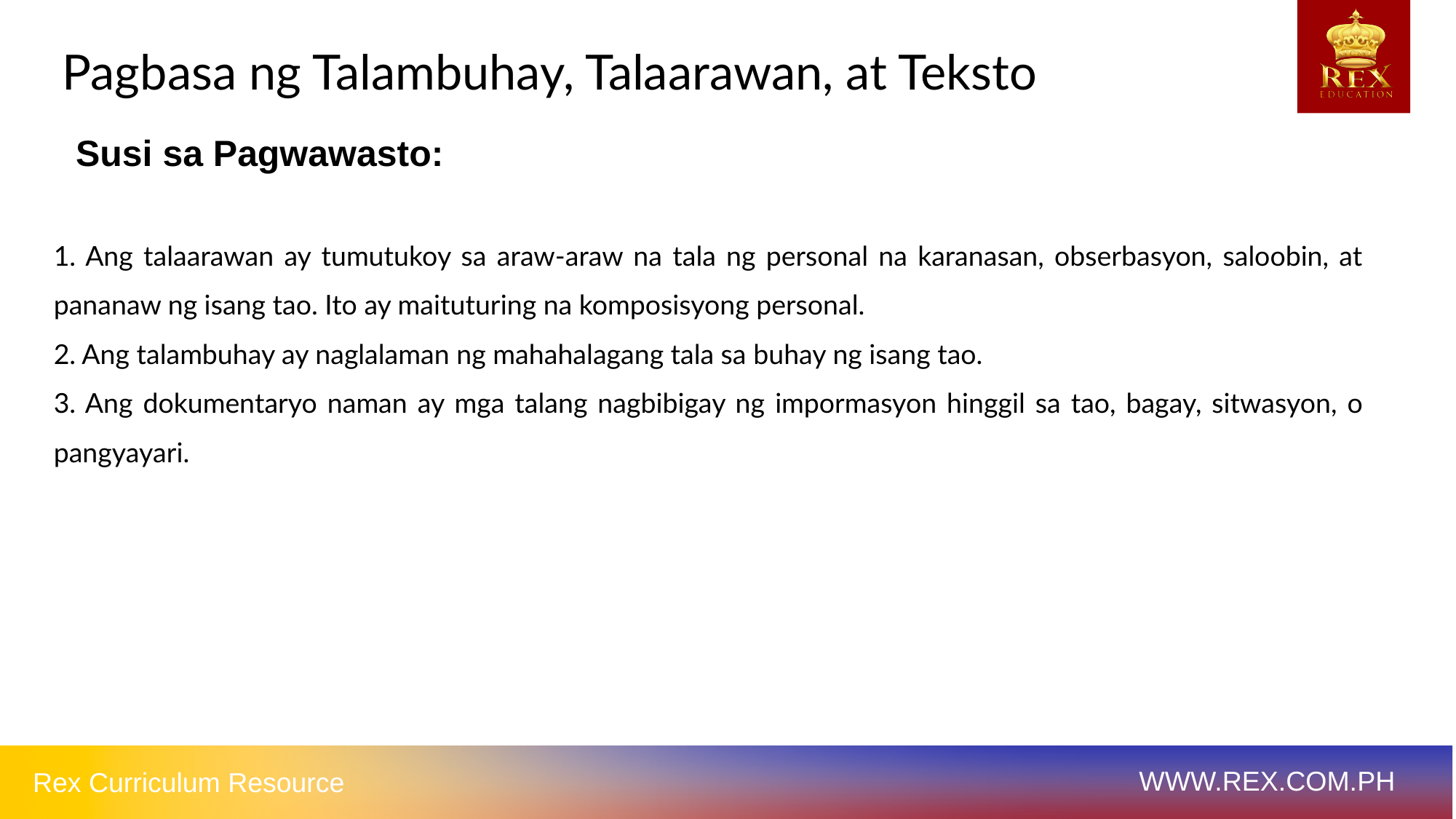

Pagbasa ng Talambuhay, Talaarawan, at Teksto
# Susi sa Pagwawasto:

1. Ang talaarawan ay tumutukoy sa araw-araw na tala ng personal na karanasan, obserbasyon, saloobin, at pananaw ng isang tao. Ito ay maituturing na komposisyong personal.
2. Ang talambuhay ay naglalaman ng mahahalagang tala sa buhay ng isang tao.
3. Ang dokumentaryo naman ay mga talang nagbibigay ng impormasyon hinggil sa tao, bagay, sitwasyon, o pangyayari.